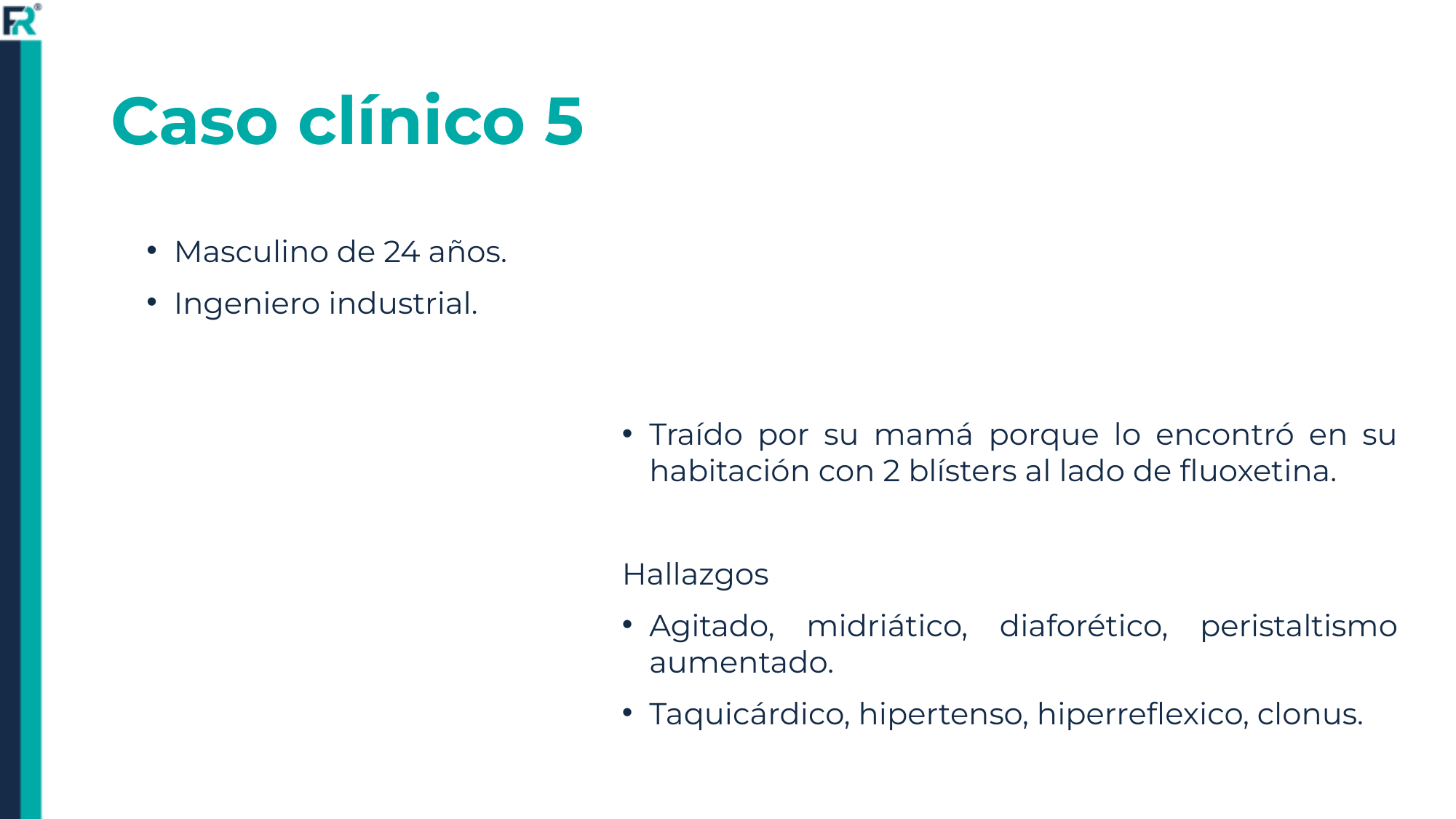

# Caso clínico 5
Masculino de 24 años.
Ingeniero industrial.
Traído por su mamá porque lo encontró en su habitación con 2 blísters al lado de fluoxetina.

Hallazgos
Agitado, midriático, diaforético, peristaltismo aumentado.
Taquicárdico, hipertenso, hiperreflexico, clonus.